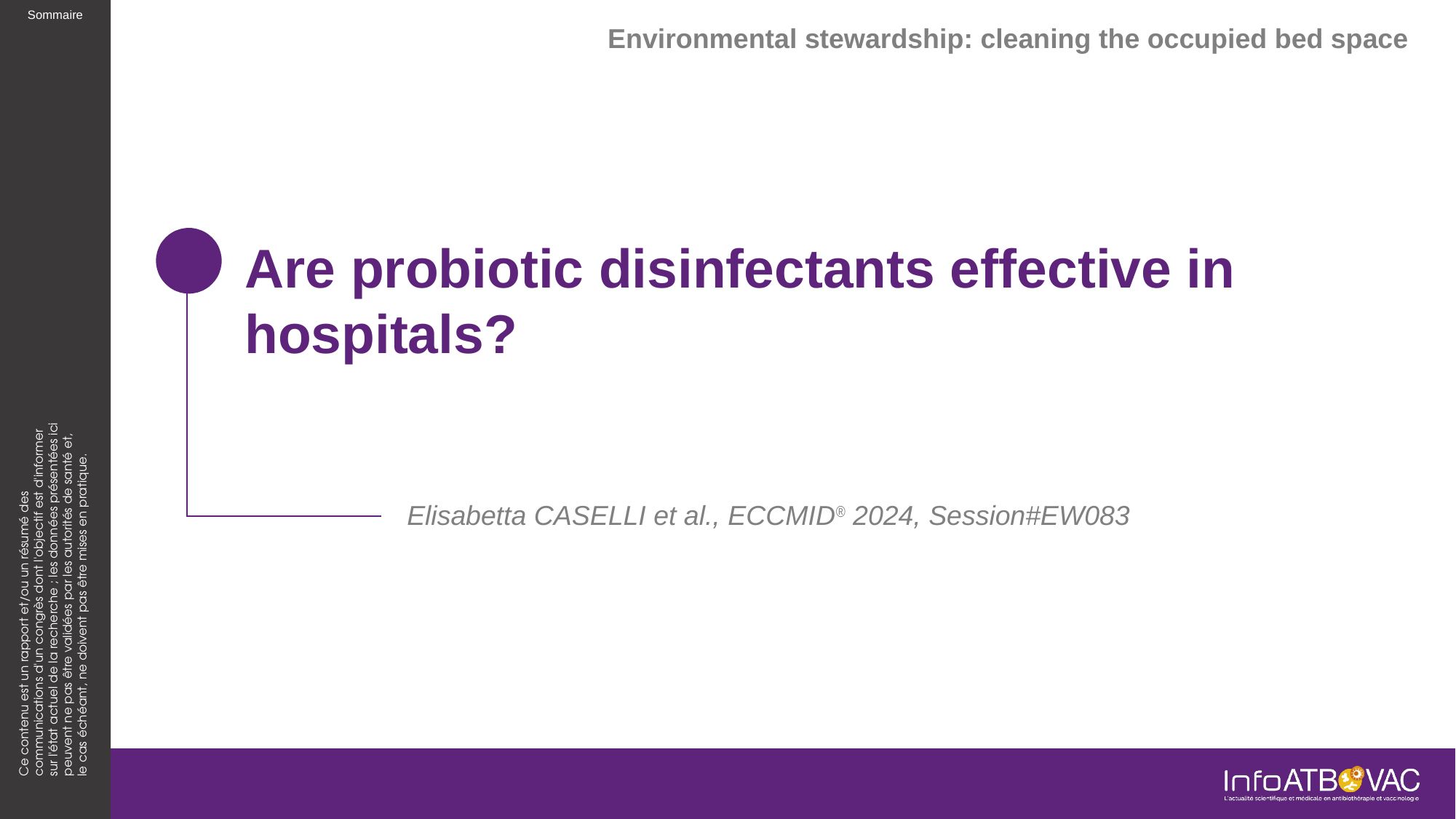

Environmental stewardship: cleaning the occupied bed space
# Are probiotic disinfectants effective in hospitals?
Elisabetta CASELLI et al., ECCMID® 2024, Session#EW083